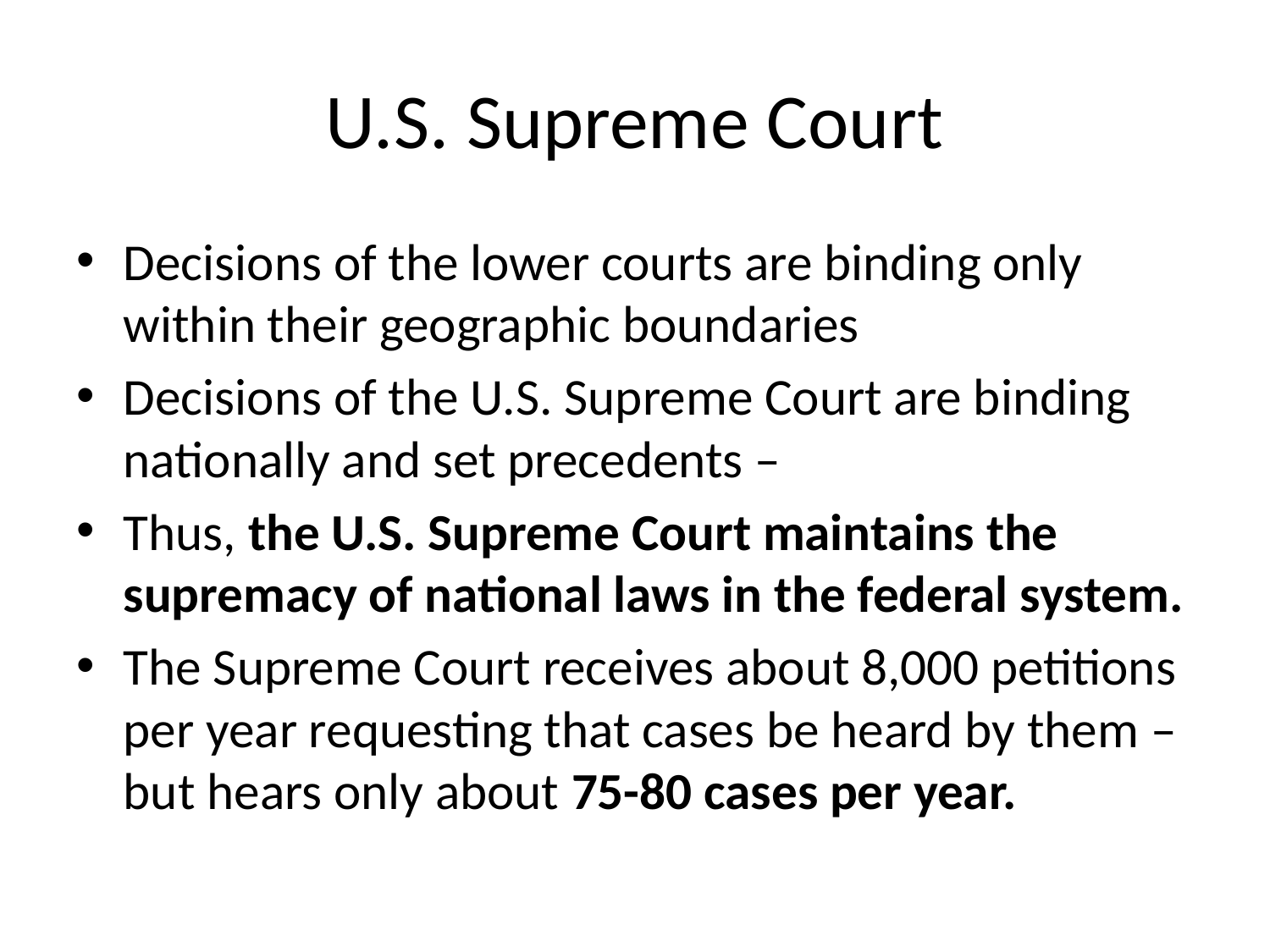

# U.S. Supreme Court
Decisions of the lower courts are binding only within their geographic boundaries
Decisions of the U.S. Supreme Court are binding nationally and set precedents –
Thus, the U.S. Supreme Court maintains the supremacy of national laws in the federal system.
The Supreme Court receives about 8,000 petitions per year requesting that cases be heard by them – but hears only about 75-80 cases per year.